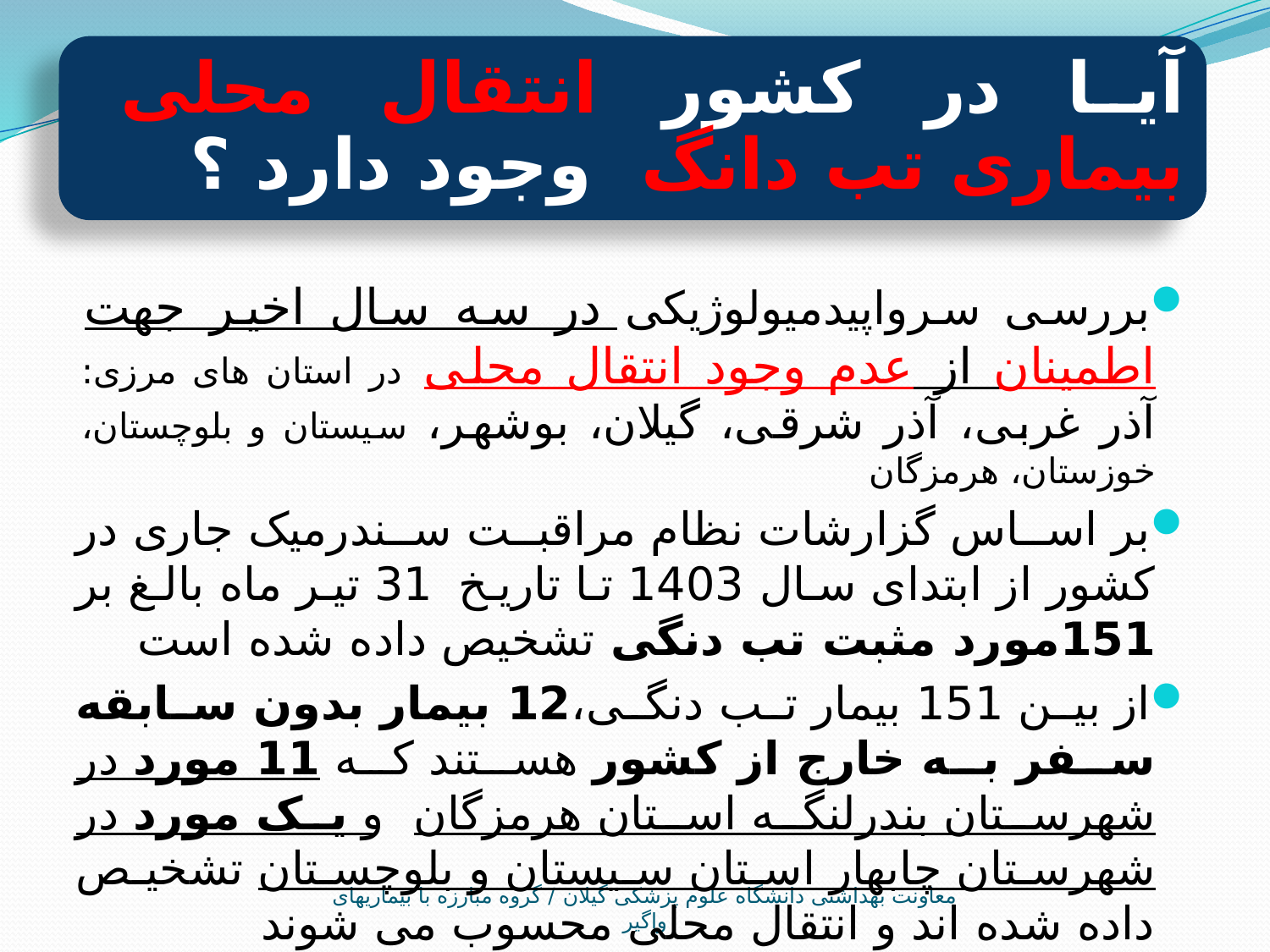

آیا در کشور انتقال محلی بیماری تب دانگ  وجود دارد ؟
#
بررسی سرواپیدمیولوژیکی در سه سال اخیر جهت اطمینان از عدم وجود انتقال محلی در استان های مرزی: آذر غربی، آذر شرقی، گیلان، بوشهر، سیستان و بلوچستان، خوزستان، هرمزگان
بر اساس گزارشات نظام مراقبت سندرمیک جاری در کشور از ابتدای سال 1403 تا تاریخ 31 تیر ماه بالغ بر 151مورد مثبت تب دنگی تشخیص داده شده است
از بین 151 بیمار تب دنگی،12 بیمار بدون سابقه سفر به خارج از کشور هستند که 11 مورد در شهرستان بندرلنگه استان هرمزگان  و یک مورد در شهرستان چابهار استان سیستان و بلوچستان تشخیص داده شده اند و انتقال محلی محسوب می شوند
معاونت بهداشتی دانشگاه علوم پزشکی گیلان / گروه مبارزه با بیماریهای واگیر